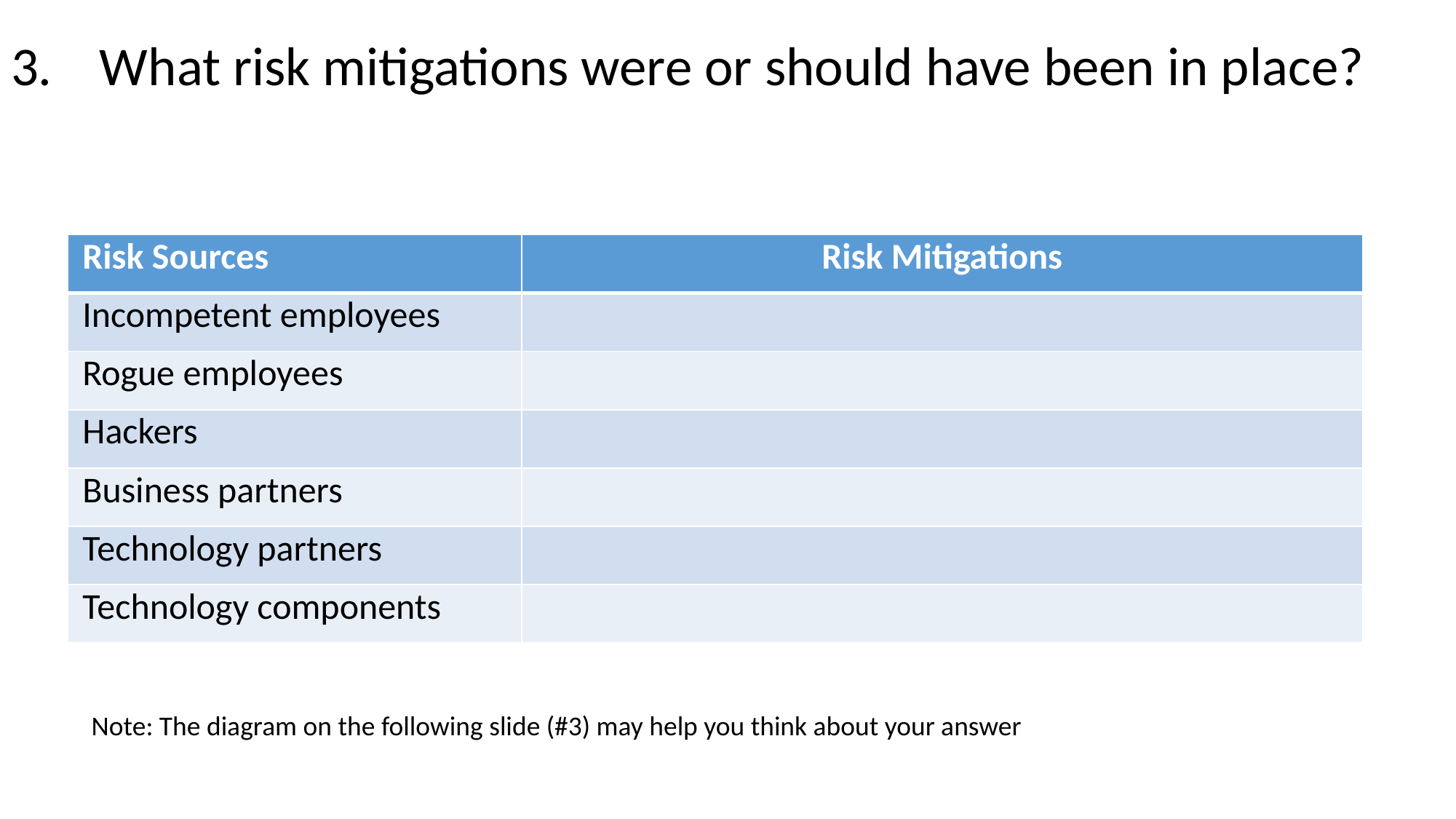

# What risk mitigations were or should have been in place?
| Risk Sources | Risk Mitigations |
| --- | --- |
| Incompetent employees |  |
| Rogue employees |  |
| Hackers |  |
| Business partners |  |
| Technology partners |  |
| Technology components |  |
Note: The diagram on the following slide (#3) may help you think about your answer